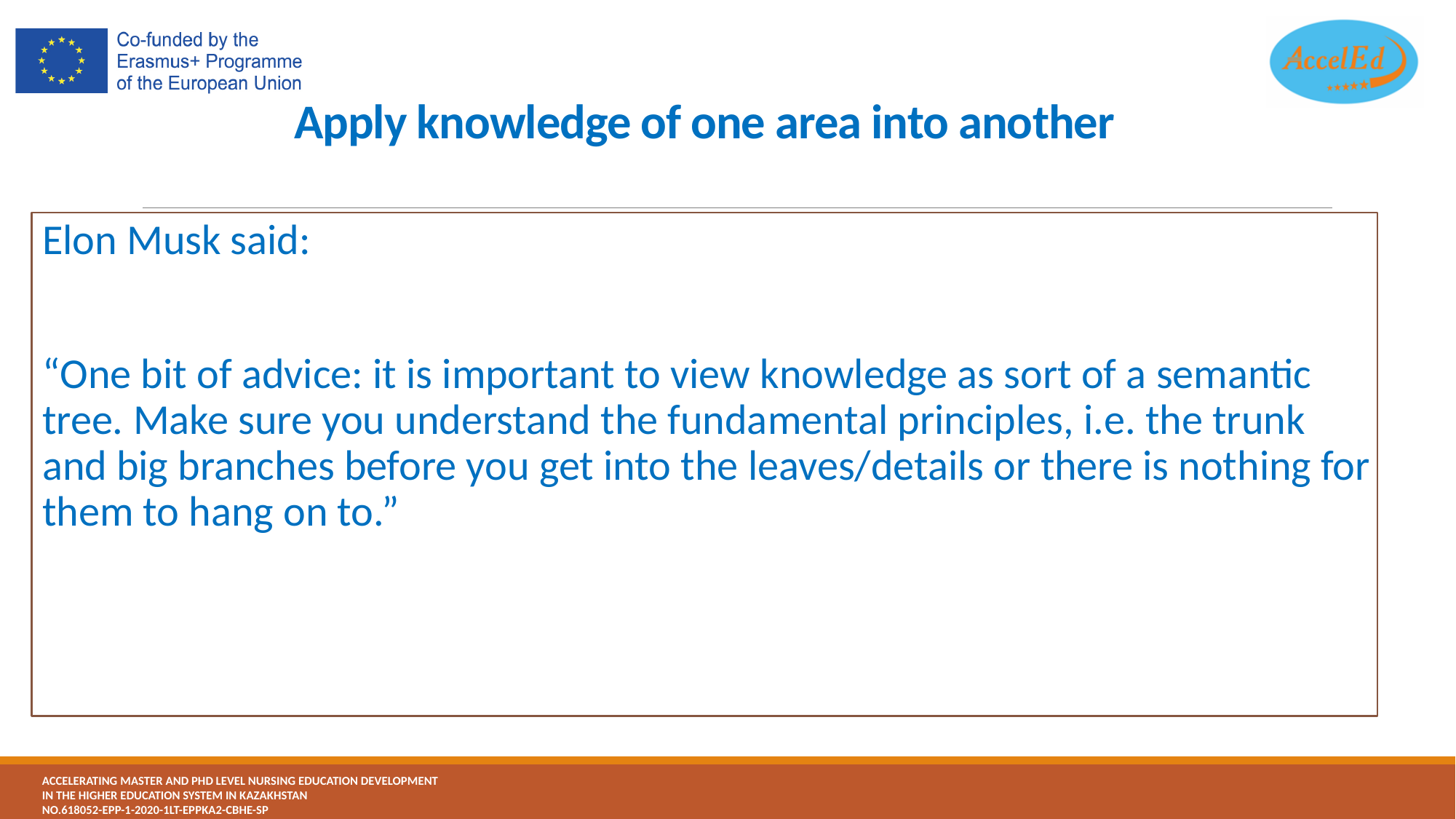

# Apply knowledge of one area into another
Elon Musk said:

“One bit of advice: it is important to view knowledge as sort of a semantic tree. Make sure you understand the fundamental principles, i.e. the trunk and big branches before you get into the leaves/details or there is nothing for them to hang on to.”